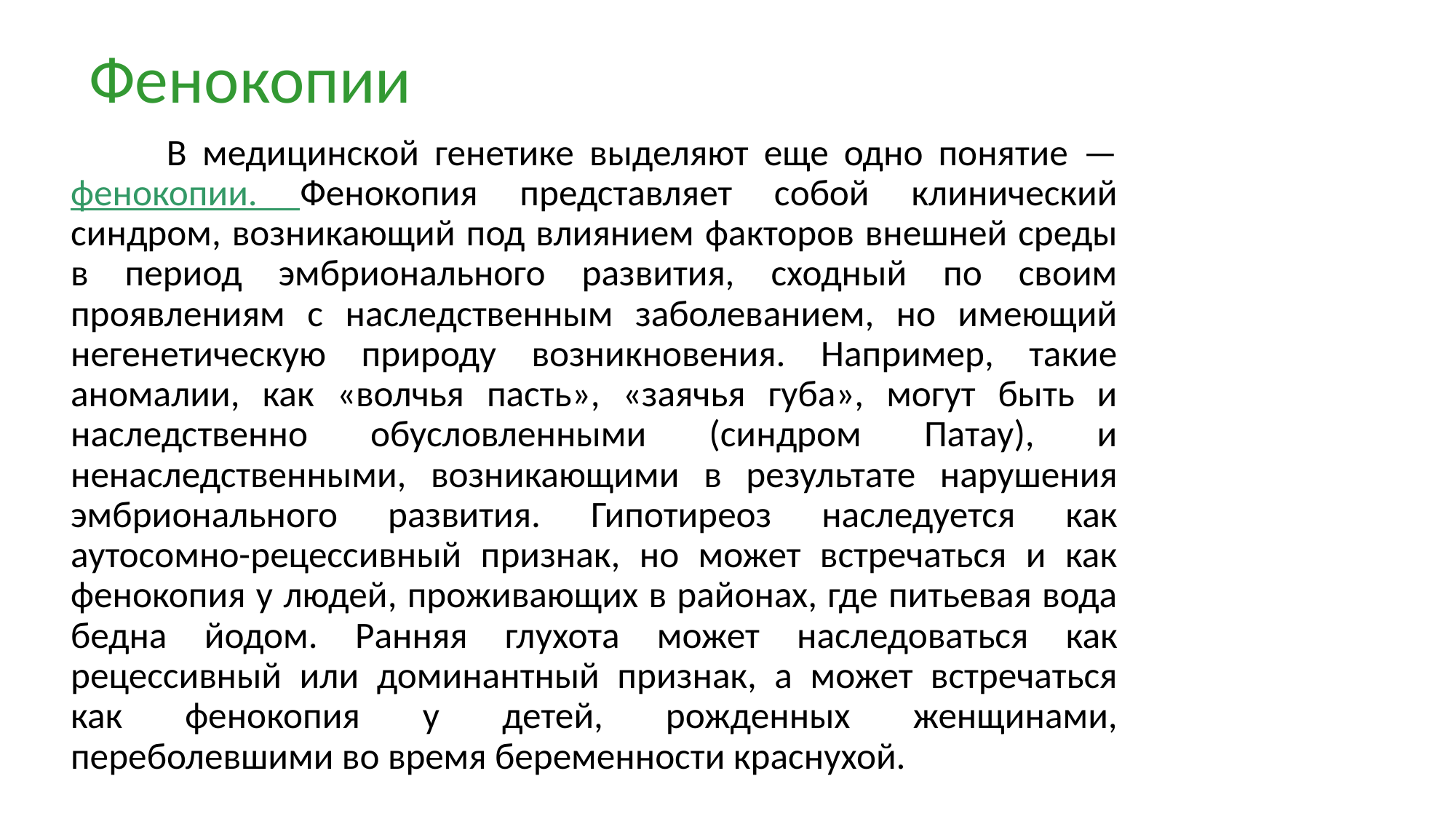

# Фенокопии
	В медицинской генетике выделяют еще одно понятие — фенокопии. Фенокопия представляет собой клинический синдром, возникающий под влиянием факторов внешней среды в период эмбрионального развития, сходный по своим проявлениям с наследственным заболеванием, но имеющий негенетическую природу возникновения. Например, такие аномалии, как «волчья пасть», «заячья губа», могут быть и наследственно обусловленными (синдром Патау), и ненаследственными, возникающими в результате нарушения эмбрионального развития. Гипотиреоз наследуется как аутосомно-рецессивный признак, но может встречаться и как фенокопия у людей, проживающих в районах, где питьевая вода бедна йодом. Ранняя глухота может наследоваться как рецессивный или доминантный признак, а может встречаться как фенокопия у детей, рожденных женщинами, переболевшими во время беременности краснухой.